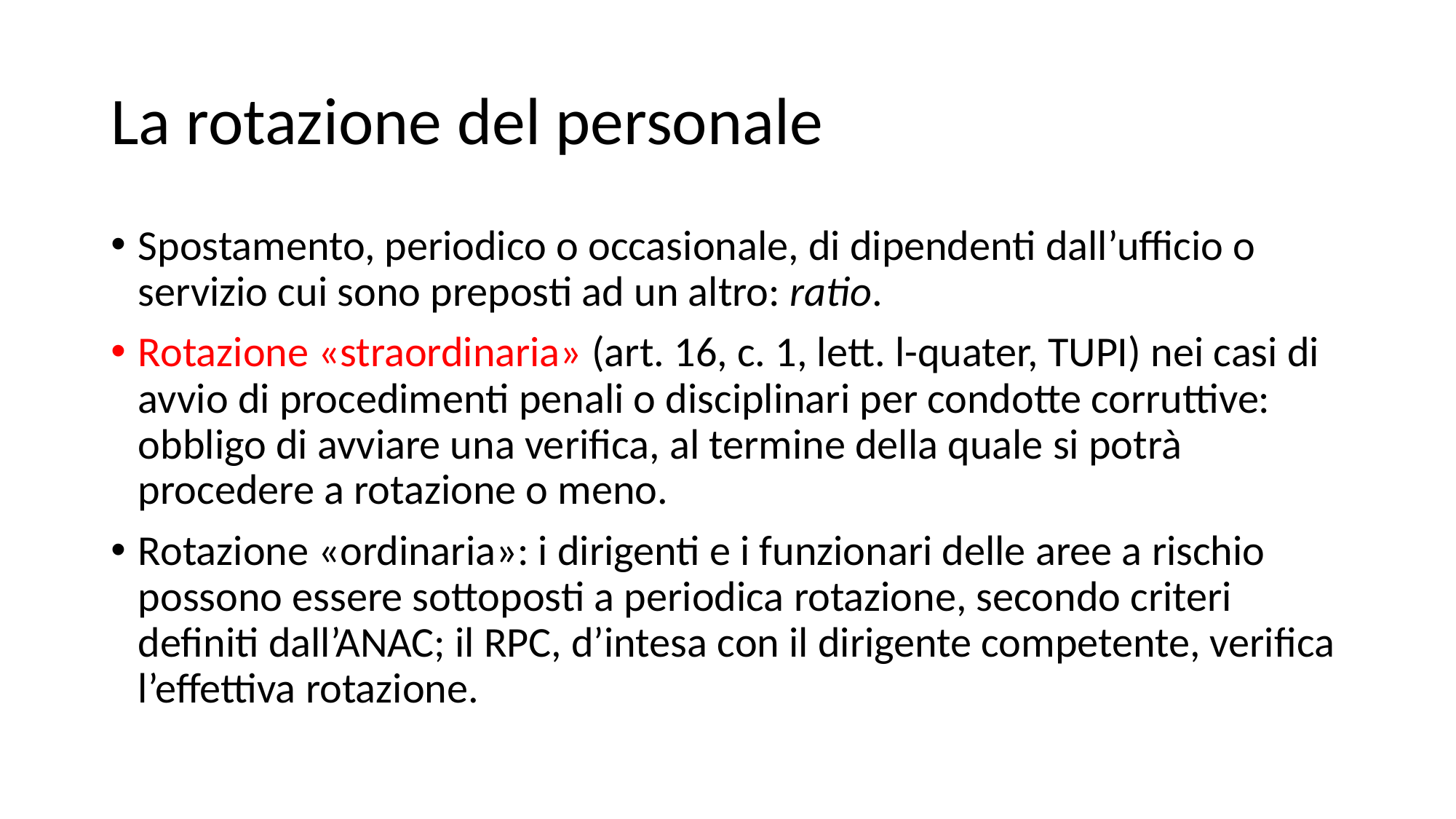

# La rotazione del personale
Spostamento, periodico o occasionale, di dipendenti dall’ufficio o servizio cui sono preposti ad un altro: ratio.
Rotazione «straordinaria» (art. 16, c. 1, lett. l-quater, TUPI) nei casi di avvio di procedimenti penali o disciplinari per condotte corruttive: obbligo di avviare una verifica, al termine della quale si potrà procedere a rotazione o meno.
Rotazione «ordinaria»: i dirigenti e i funzionari delle aree a rischio possono essere sottoposti a periodica rotazione, secondo criteri definiti dall’ANAC; il RPC, d’intesa con il dirigente competente, verifica l’effettiva rotazione.